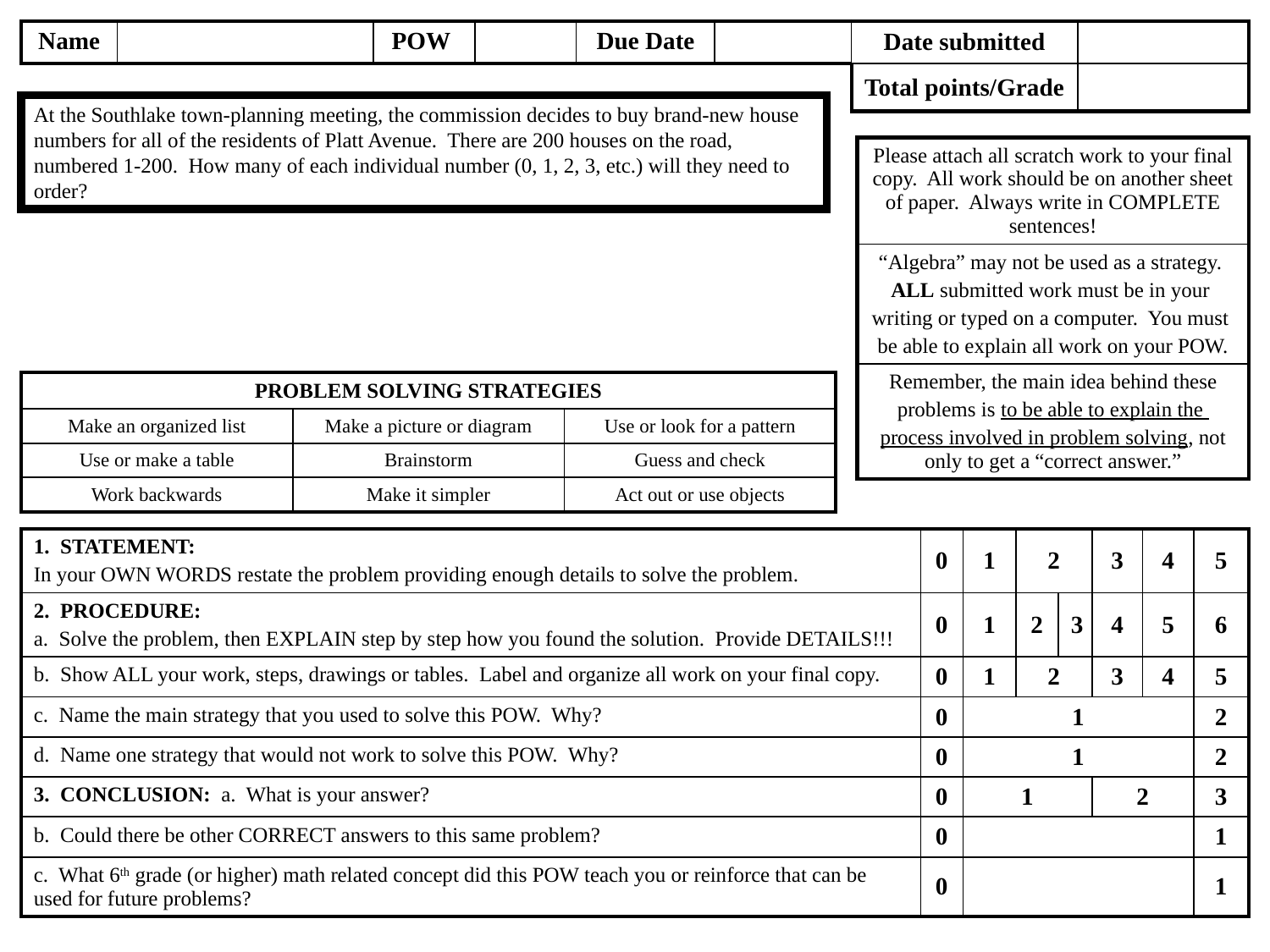

At the Southlake town-planning meeting, the commission decides to buy brand-new house numbers for all of the residents of Platt Avenue.  There are 200 houses on the road, numbered 1-200.  How many of each individual number (0, 1, 2, 3, etc.) will they need to order?